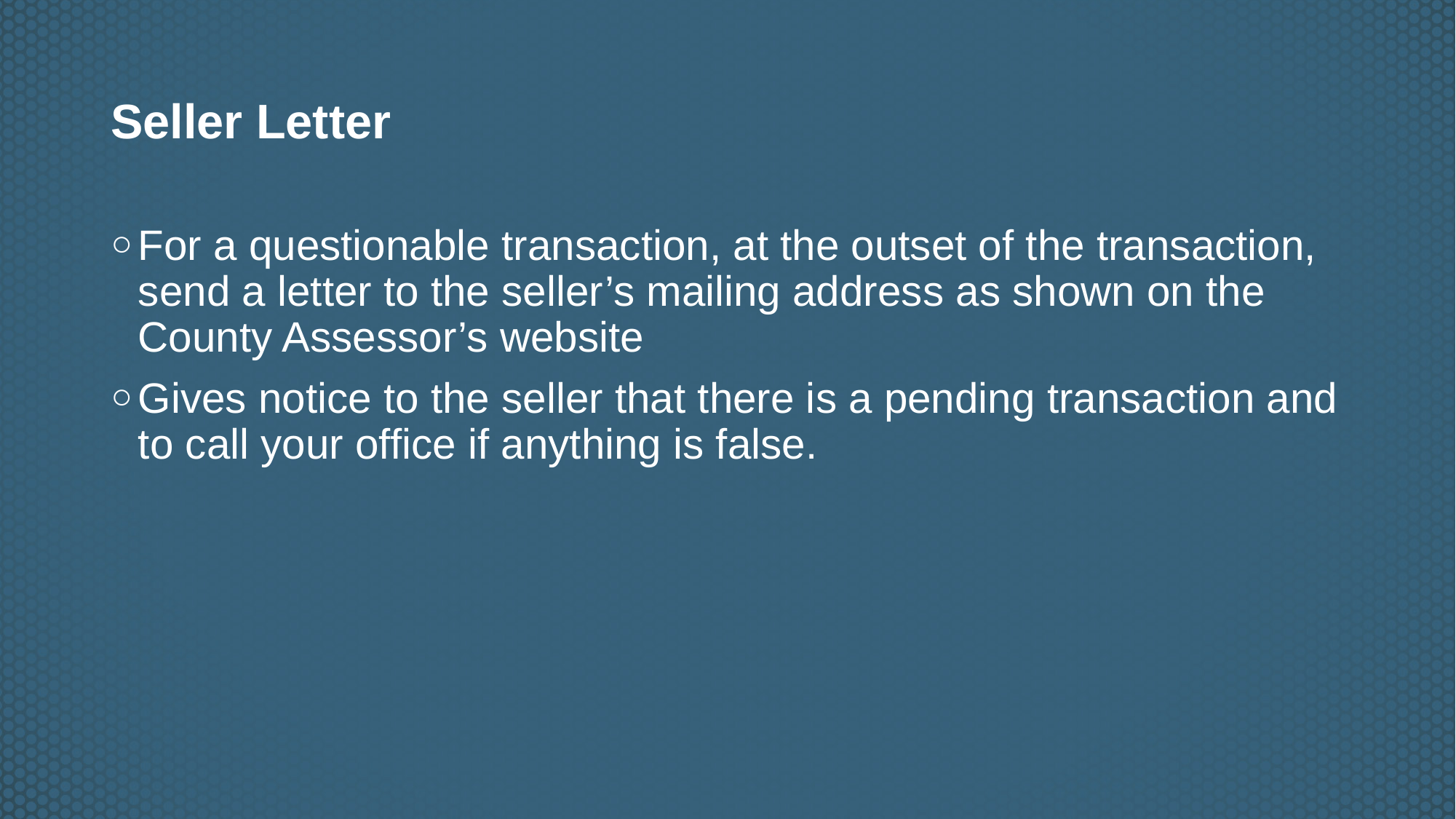

# Seller Letter
For a questionable transaction, at the outset of the transaction, send a letter to the seller’s mailing address as shown on the County Assessor’s website
Gives notice to the seller that there is a pending transaction and to call your office if anything is false.